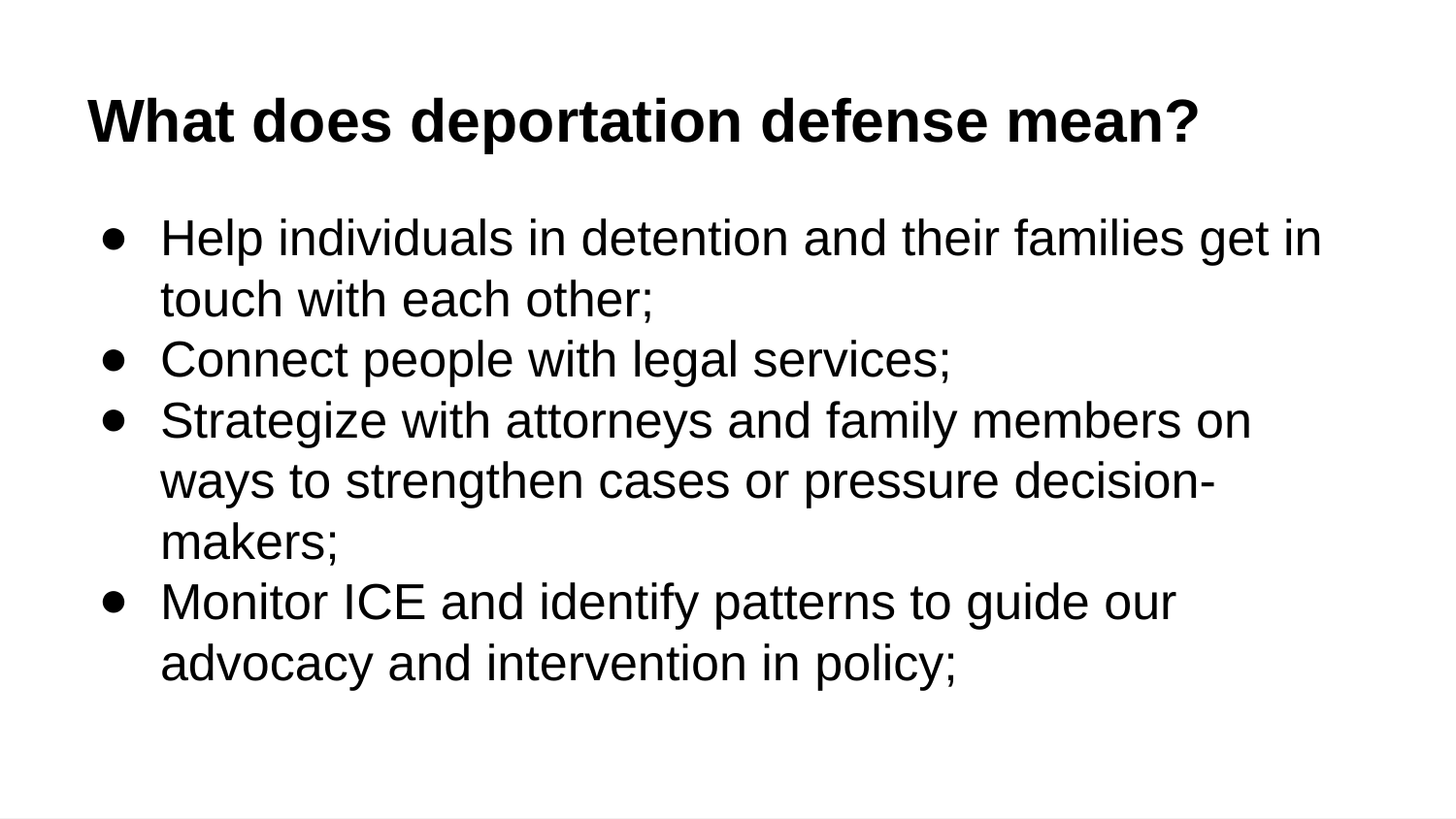

# What does deportation defense mean?
Help individuals in detention and their families get in touch with each other;
Connect people with legal services;
Strategize with attorneys and family members on ways to strengthen cases or pressure decision-makers;
Monitor ICE and identify patterns to guide our advocacy and intervention in policy;